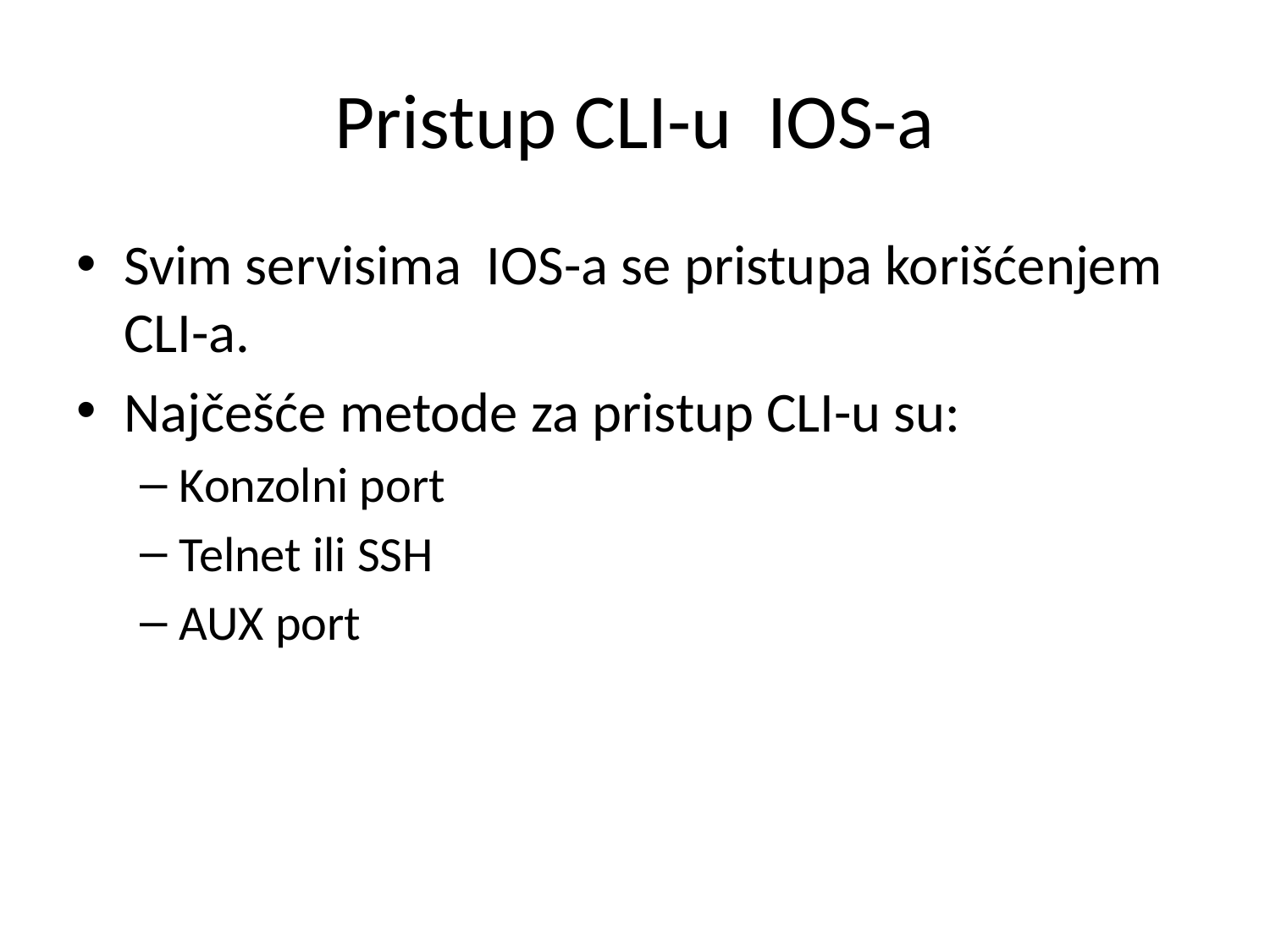

# Pristup CLI-u  IOS-a
Svim servisima  IOS-a se pristupa korišćenjem CLI-a.
Najčešće metode za pristup CLI-u su:
Konzolni port
Telnet ili SSH
AUX port